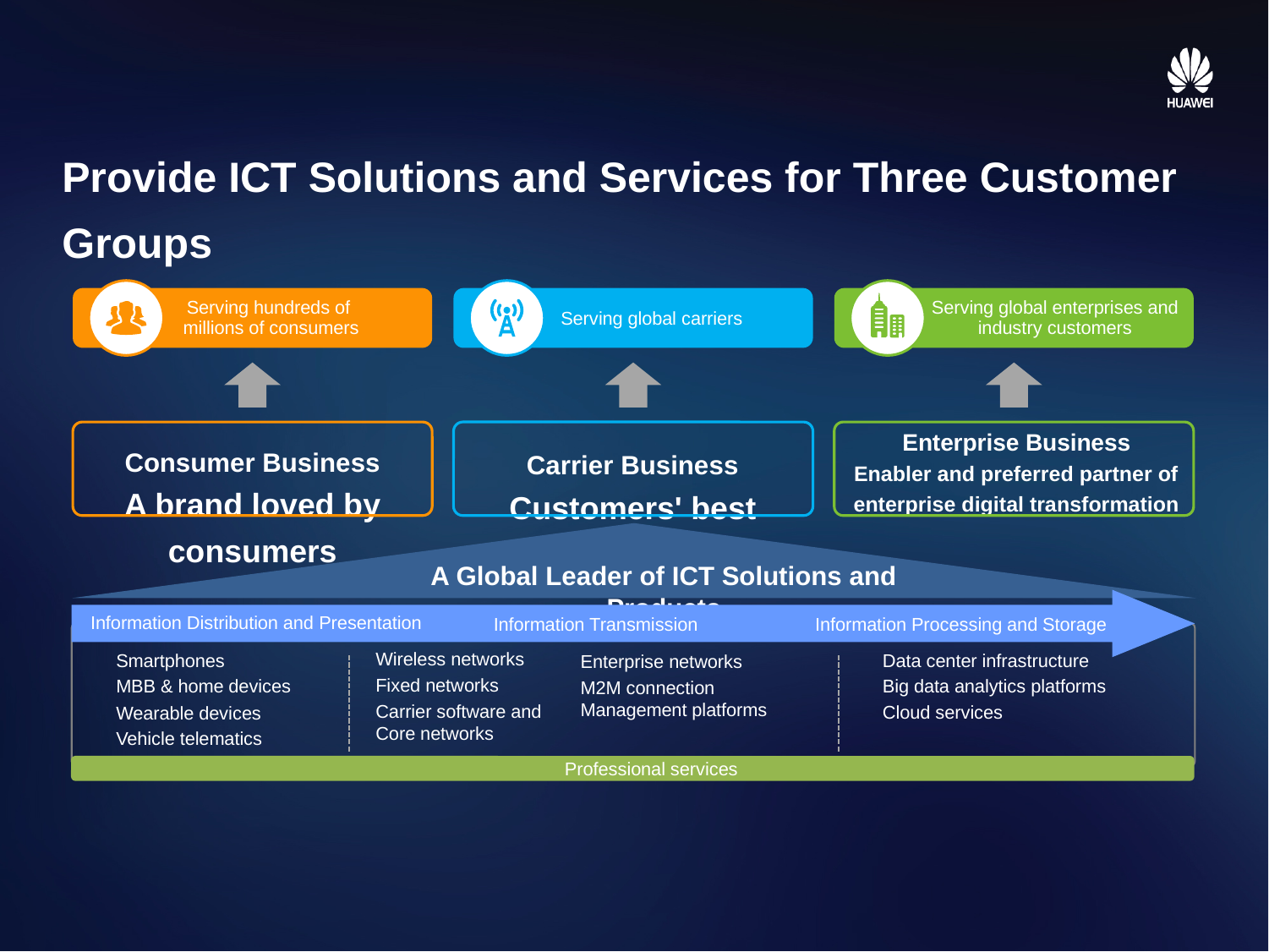

Provide ICT Solutions and Services for Three Customer Groups

Serving hundreds of
millions of consumers

Serving global carriers

Serving global enterprises and industry customers

Enterprise Business
Enabler and preferred partner of enterprise digital transformation

Consumer Business
A brand loved by consumers

Carrier Business
Customers' best strategic partner

A Global Leader of ICT Solutions and Products

Information Distribution and Presentation
Information Transmission
Information Processing and Storage

Wireless networks
Fixed networks
Carrier software and Core networks
Enterprise networks
M2M connection Management platforms
Smartphones
MBB & home devices
Wearable devices
Vehicle telematics
Data center infrastructure
Big data analytics platforms
Cloud services
Professional services